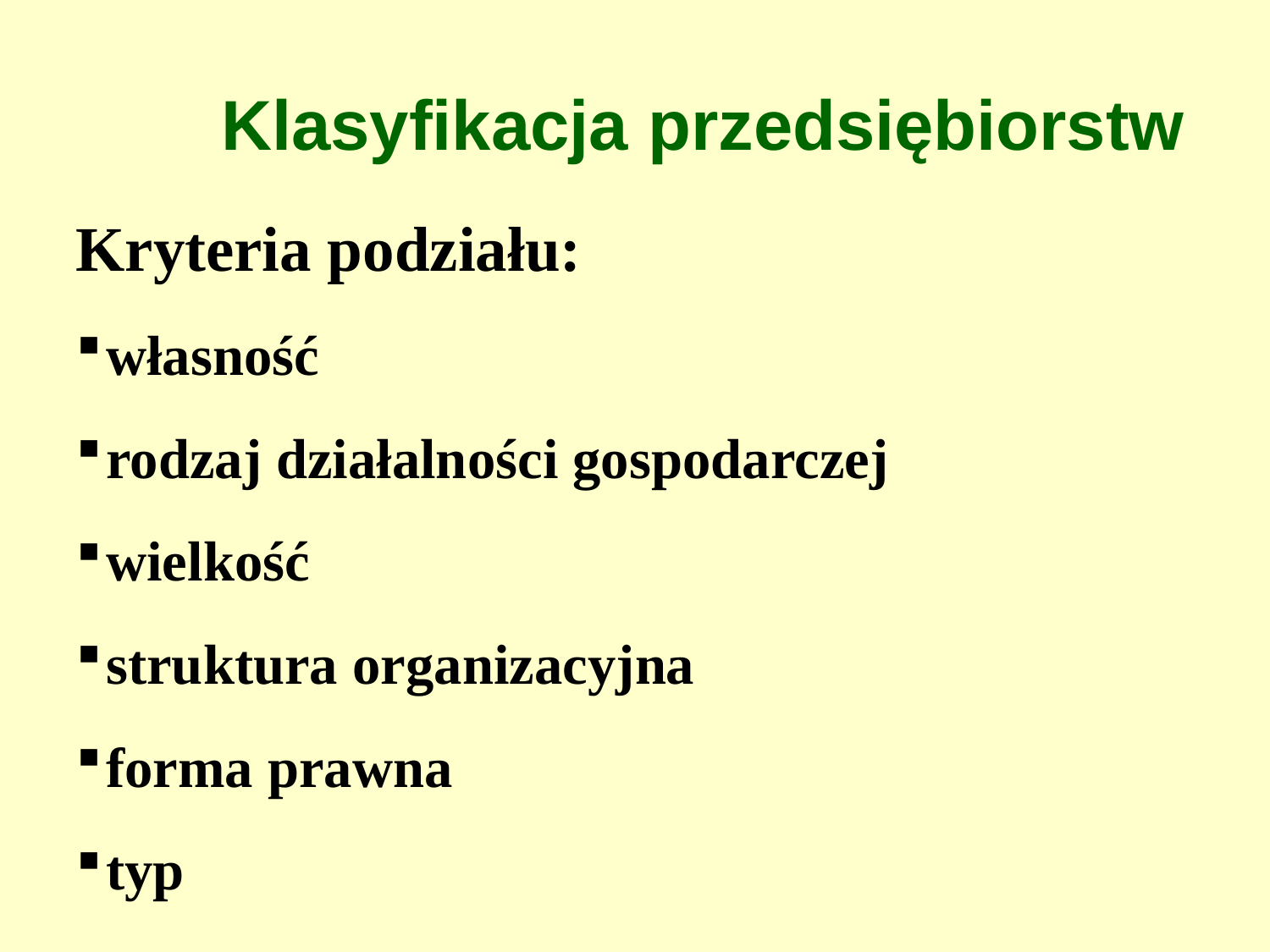

Klasyfikacja przedsiębiorstw
Kryteria podziału:
własność
rodzaj działalności gospodarczej
wielkość
struktura organizacyjna
forma prawna
typ